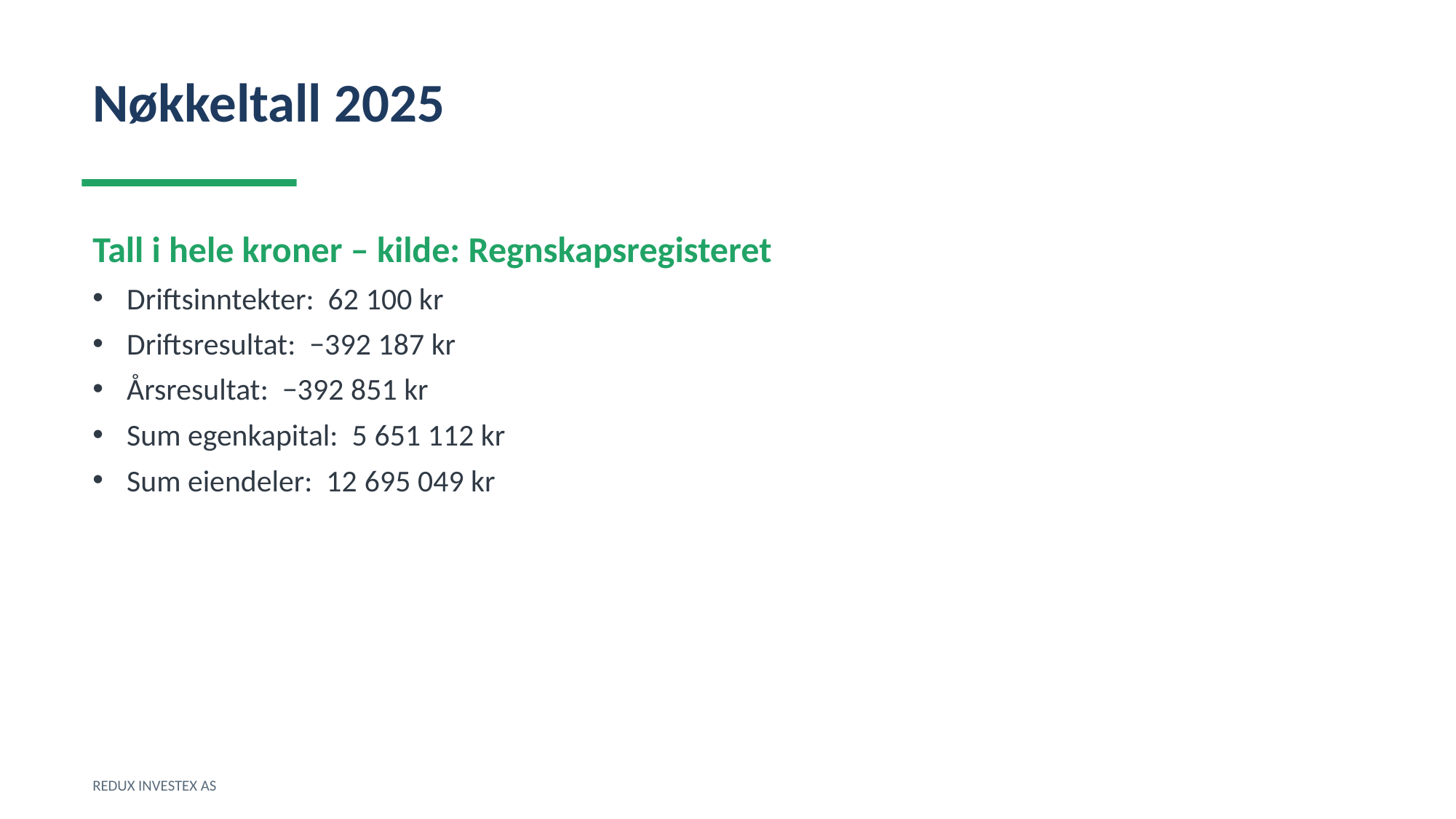

Nøkkeltall 2025

Tall i hele kroner – kilde: Regnskapsregisteret
Driftsinntekter:  62 100 kr
Driftsresultat:  −392 187 kr
Årsresultat:  −392 851 kr
Sum egenkapital:  5 651 112 kr
Sum eiendeler:  12 695 049 kr
REDUX INVESTEX AS